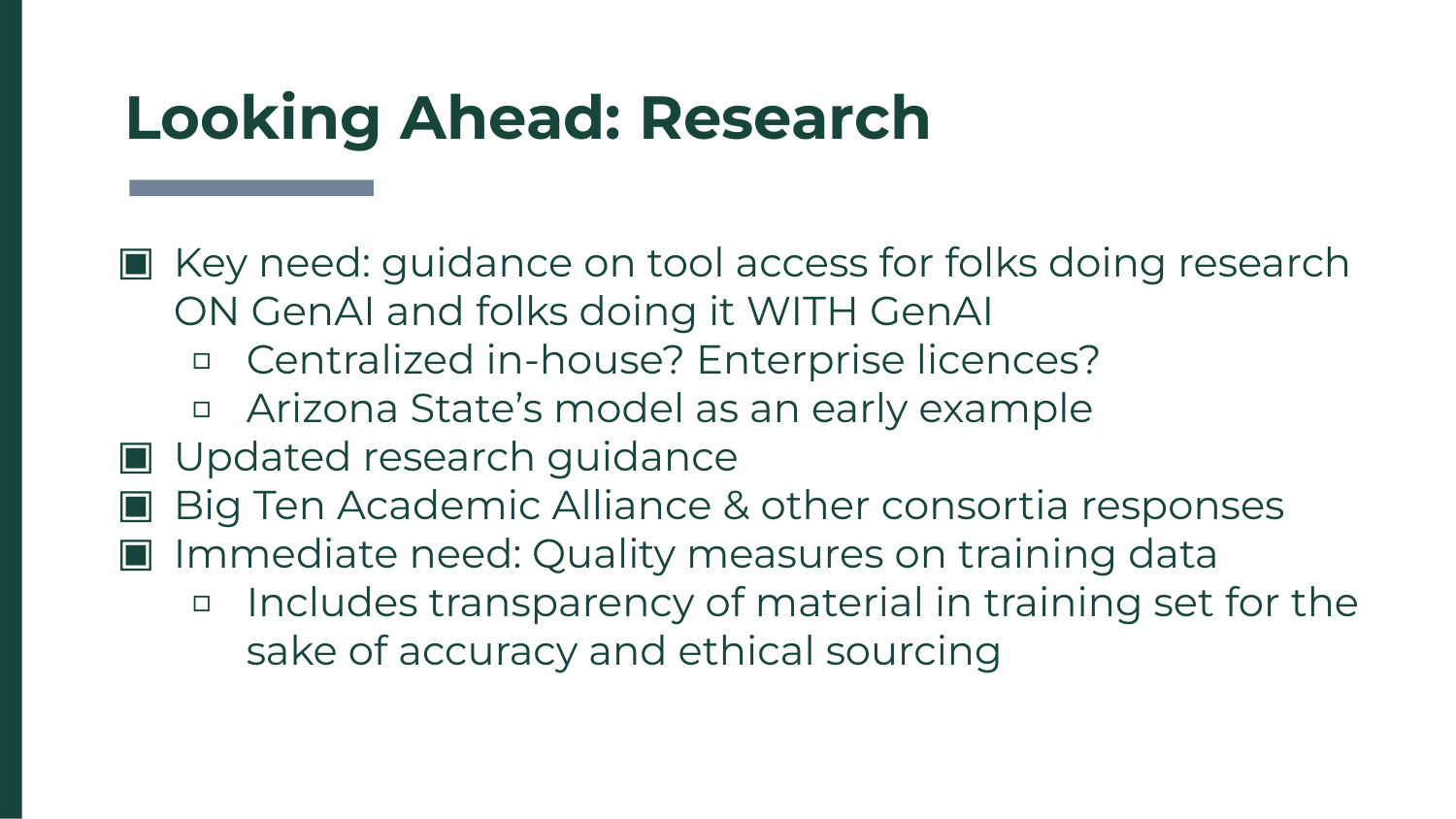

# Looking Ahead: Research
Key need: guidance on tool access for folks doing research ON GenAI and folks doing it WITH GenAI
Centralized in-house? Enterprise licences?
Arizona State’s model as an early example
Updated research guidance
Big Ten Academic Alliance & other consortia responses
Immediate need: Quality measures on training data
Includes transparency of material in training set for the sake of accuracy and ethical sourcing